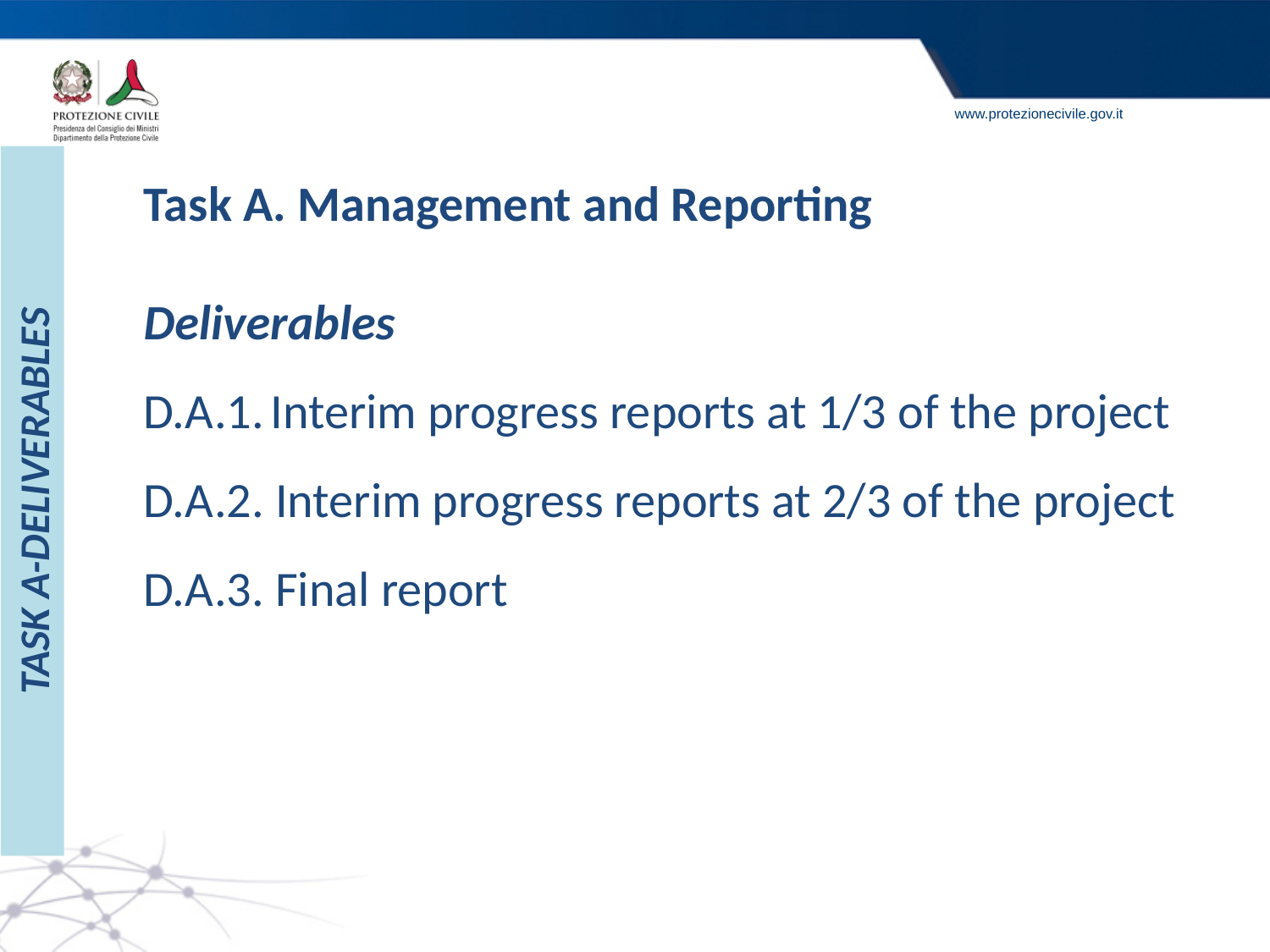

Task A. Management and Reporting

Deliverables
D.A.1.	Interim progress reports at 1/3 of the project
D.A.2. Interim progress reports at 2/3 of the project
D.A.3. Final report
TASK a-dELIVERABLES